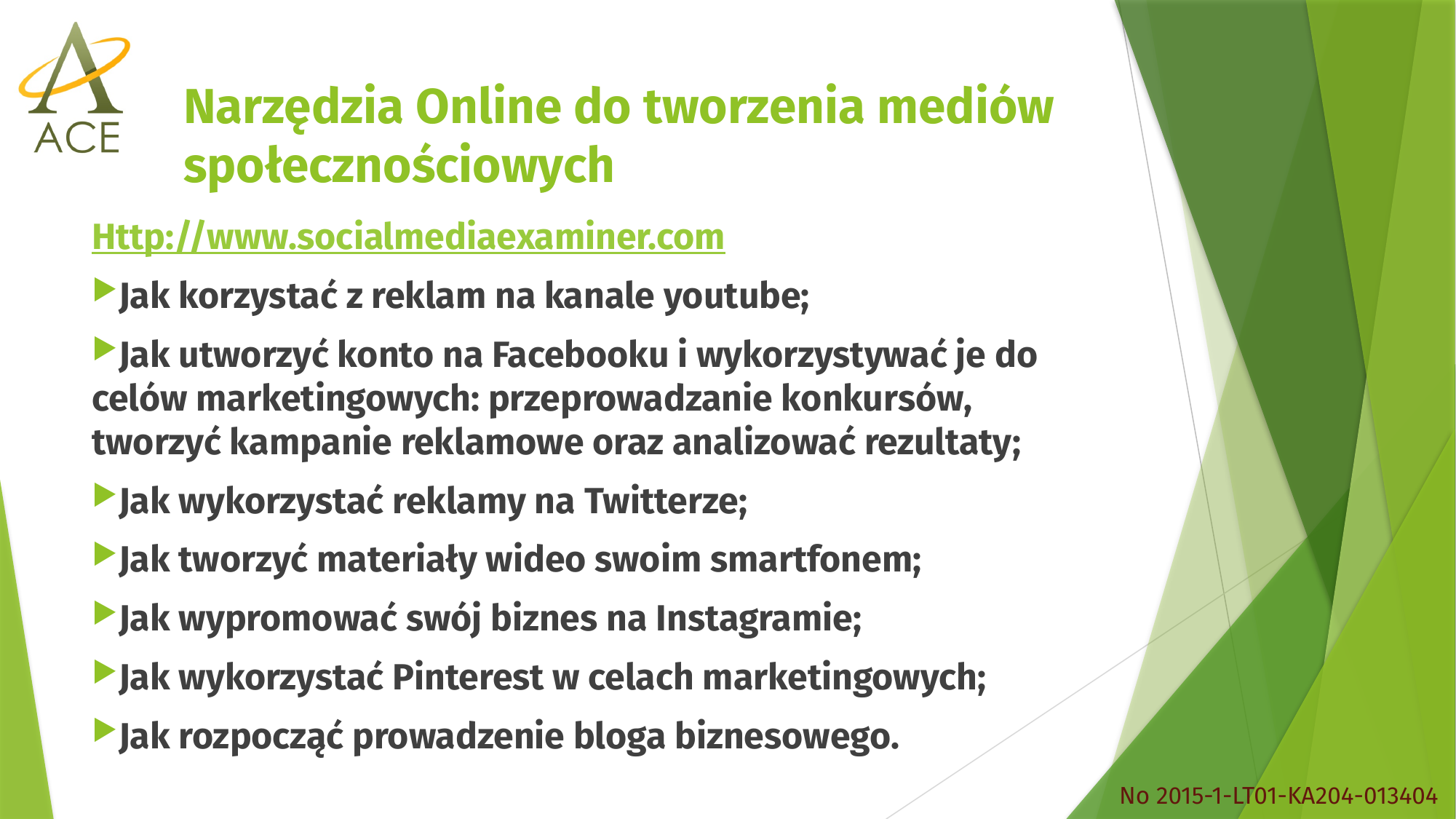

# Narzędzia Online do tworzenia mediów społecznościowych
Http://www.socialmediaexaminer.com
Jak korzystać z reklam na kanale youtube;
Jak utworzyć konto na Facebooku i wykorzystywać je do celów marketingowych: przeprowadzanie konkursów, tworzyć kampanie reklamowe oraz analizować rezultaty;
Jak wykorzystać reklamy na Twitterze;
Jak tworzyć materiały wideo swoim smartfonem;
Jak wypromować swój biznes na Instagramie;
Jak wykorzystać Pinterest w celach marketingowych;
Jak rozpocząć prowadzenie bloga biznesowego.